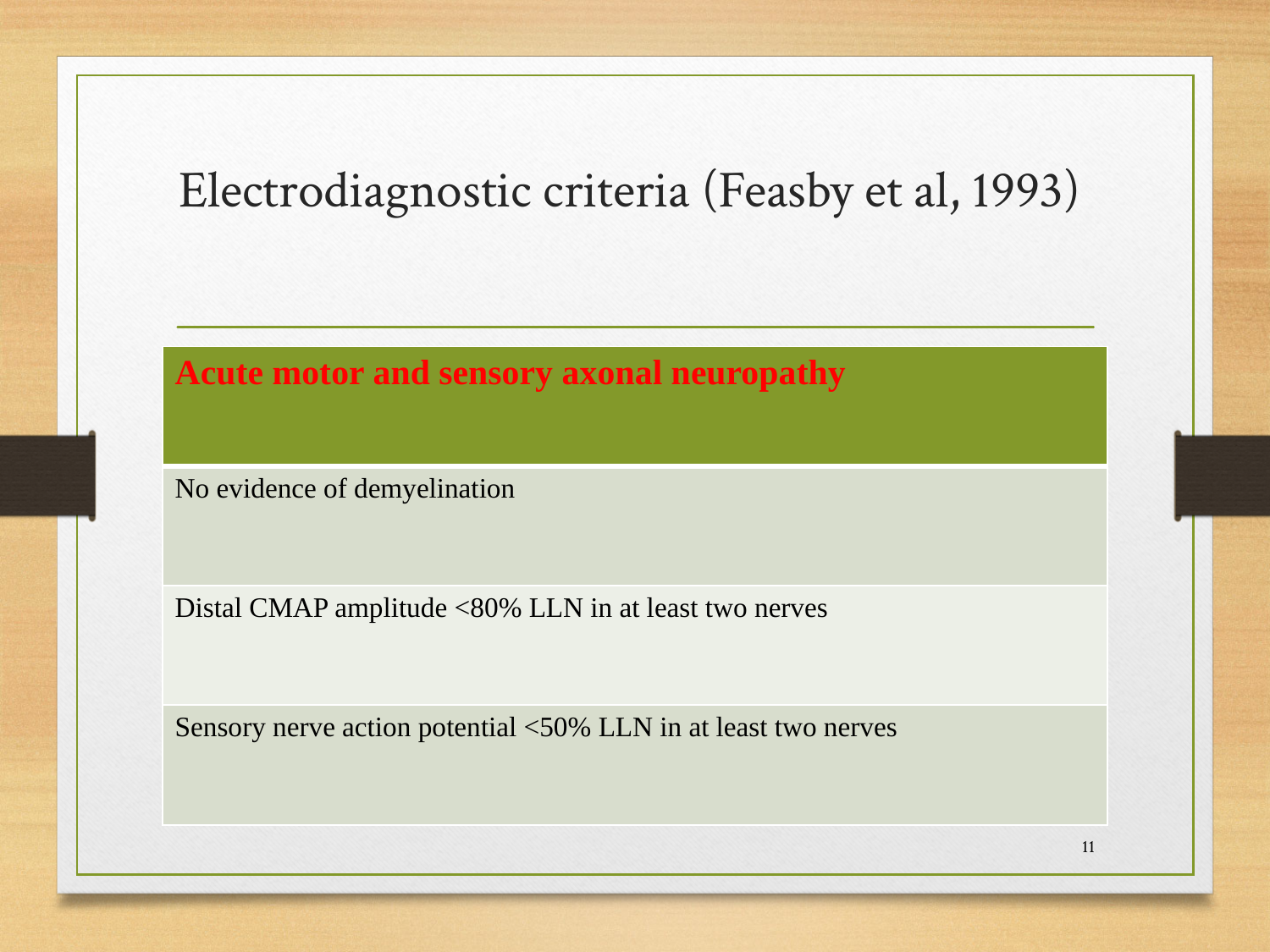

# Electrodiagnostic criteria (Feasby et al, 1993)

| Acute motor and sensory axonal neuropathy |
| --- |
| No evidence of demyelination |
| Distal CMAP amplitude <80% LLN in at least two nerves |
| Sensory nerve action potential <50% LLN in at least two nerves |
11